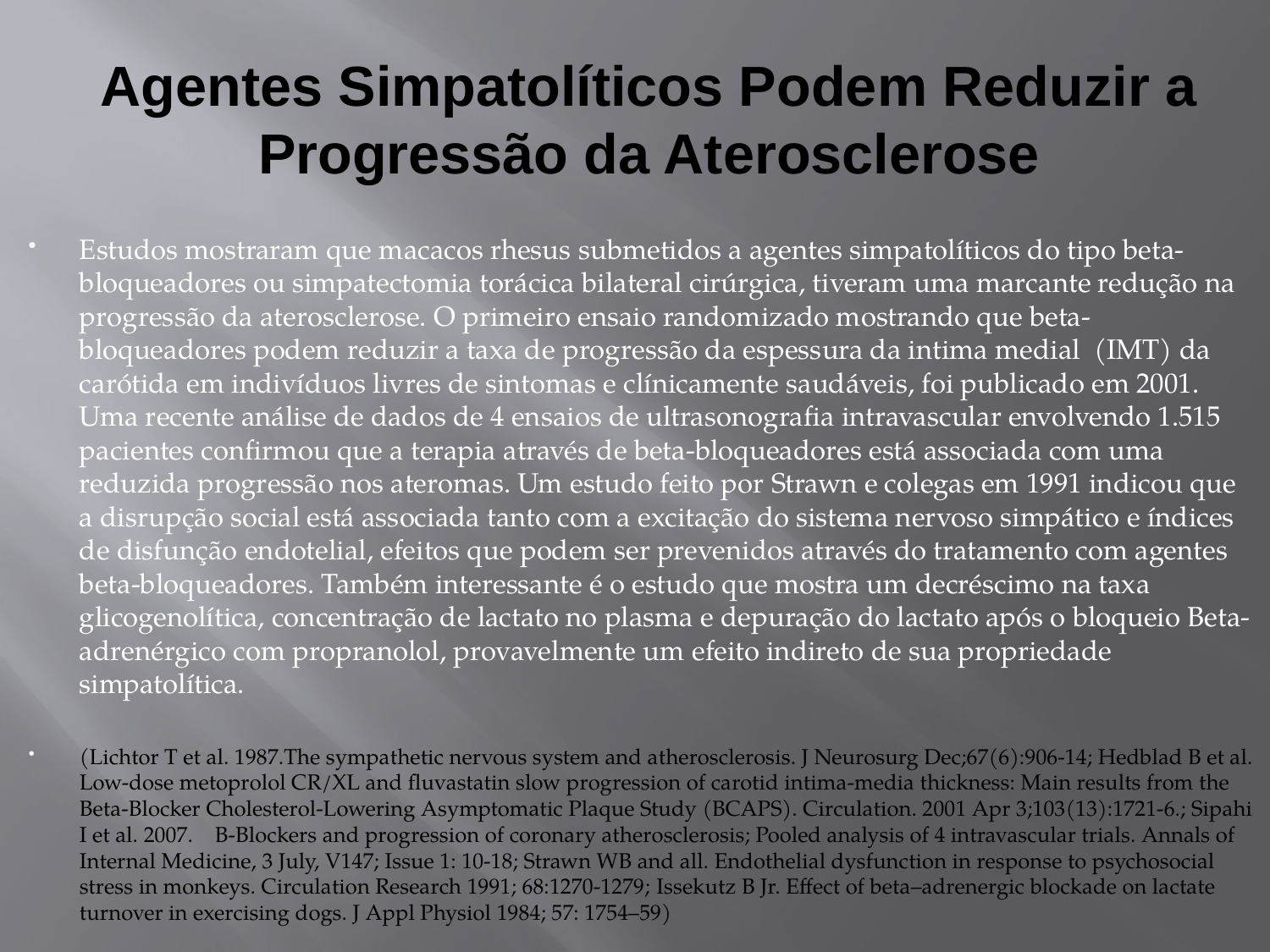

# Agentes Simpatolíticos Podem Reduzir a Progressão da Aterosclerose

Estudos mostraram que macacos rhesus submetidos a agentes simpatolíticos do tipo beta-bloqueadores ou simpatectomia torácica bilateral cirúrgica, tiveram uma marcante redução na progressão da aterosclerose. O primeiro ensaio randomizado mostrando que beta-bloqueadores podem reduzir a taxa de progressão da espessura da intima medial  (IMT) da carótida em indivíduos livres de sintomas e clínicamente saudáveis, foi publicado em 2001. Uma recente análise de dados de 4 ensaios de ultrasonografia intravascular envolvendo 1.515 pacientes confirmou que a terapia através de beta-bloqueadores está associada com uma reduzida progressão nos ateromas. Um estudo feito por Strawn e colegas em 1991 indicou que a disrupção social está associada tanto com a excitação do sistema nervoso simpático e índices de disfunção endotelial, efeitos que podem ser prevenidos através do tratamento com agentes beta-bloqueadores. Também interessante é o estudo que mostra um decréscimo na taxa glicogenolítica, concentração de lactato no plasma e depuração do lactato após o bloqueio Beta-adrenérgico com propranolol, provavelmente um efeito indireto de sua propriedade simpatolítica.

(Lichtor T et al. 1987.The sympathetic nervous system and atherosclerosis. J Neurosurg Dec;67(6):906-14; Hedblad B et al. Low-dose metoprolol CR/XL and fluvastatin slow progression of carotid intima-media thickness: Main results from the Beta-Blocker Cholesterol-Lowering Asymptomatic Plaque Study (BCAPS). Circulation. 2001 Apr 3;103(13):1721-6.; Sipahi I et al. 2007.    B-Blockers and progression of coronary atherosclerosis; Pooled analysis of 4 intravascular trials. Annals of Internal Medicine, 3 July, V147; Issue 1: 10-18; Strawn WB and all. Endothelial dysfunction in response to psychosocial stress in monkeys. Circulation Research 1991; 68:1270-1279; Issekutz B Jr. Effect of beta–adrenergic blockade on lactate turnover in exercising dogs. J Appl Physiol 1984; 57: 1754–59).